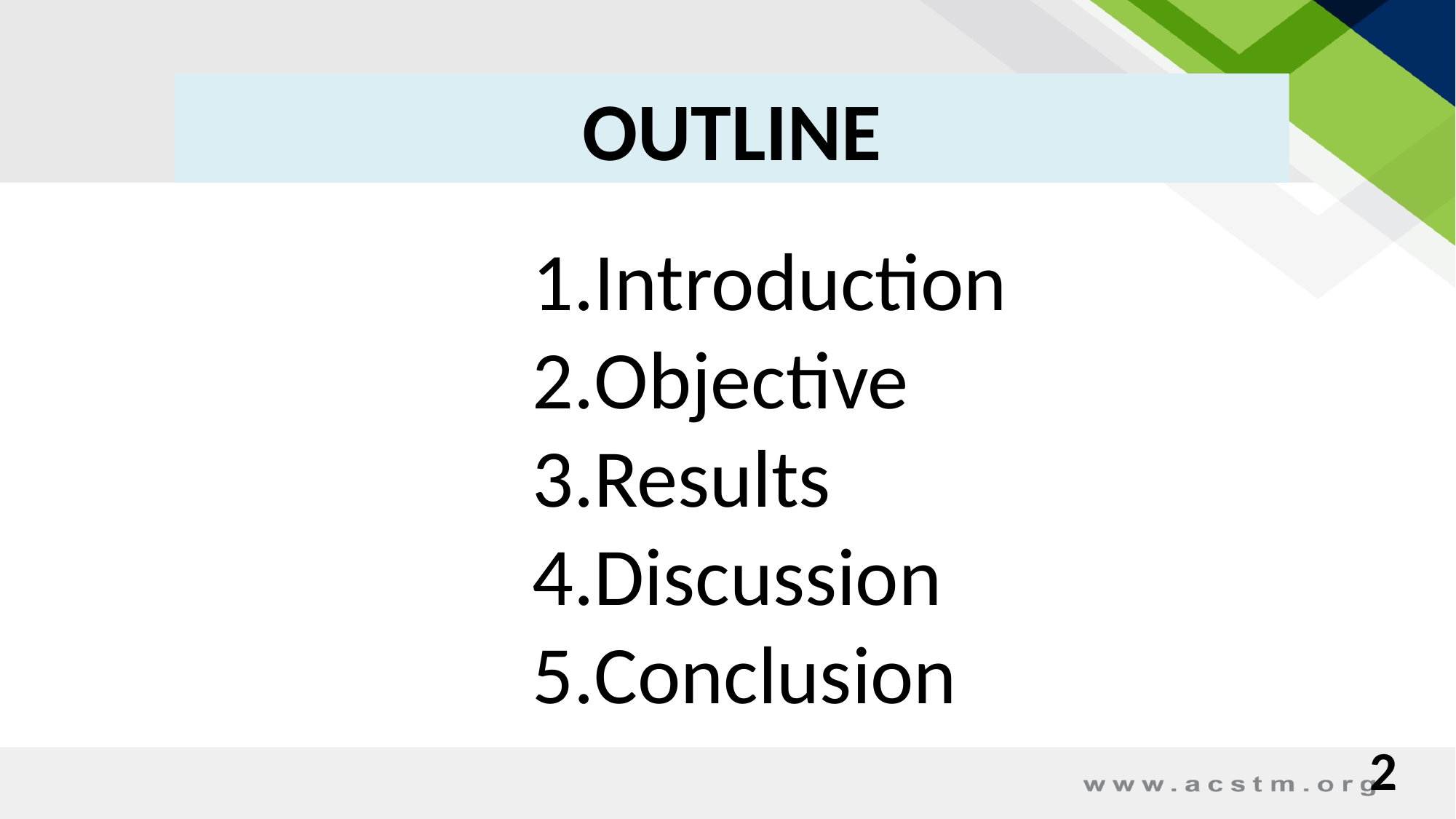

OUTLINE
Introduction
Objective
Results
Discussion
Conclusion
2